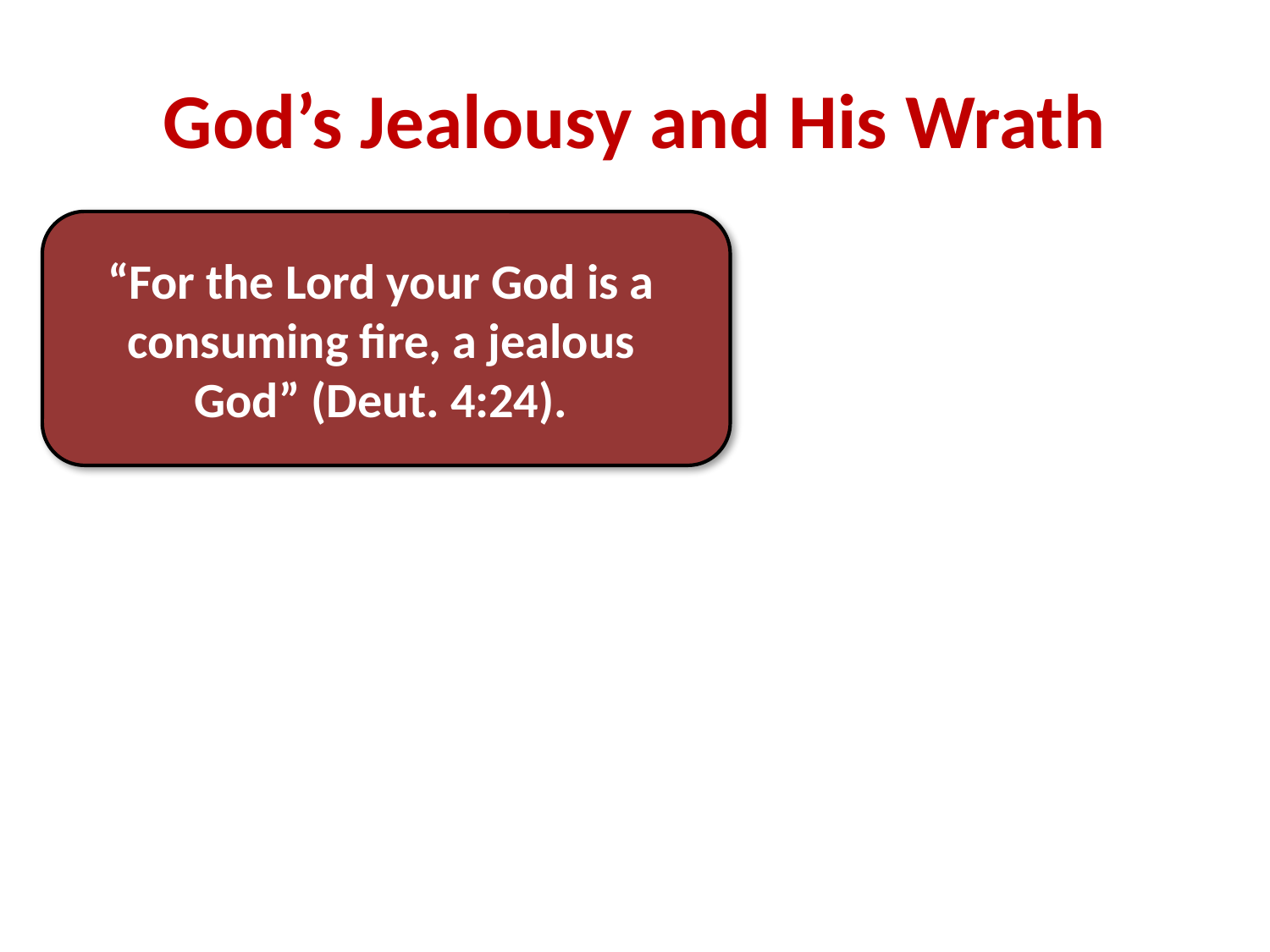

# God’s Jealousy and His Wrath

“For the Lord your God is a consuming fire, a jealous God” (Deut. 4:24).